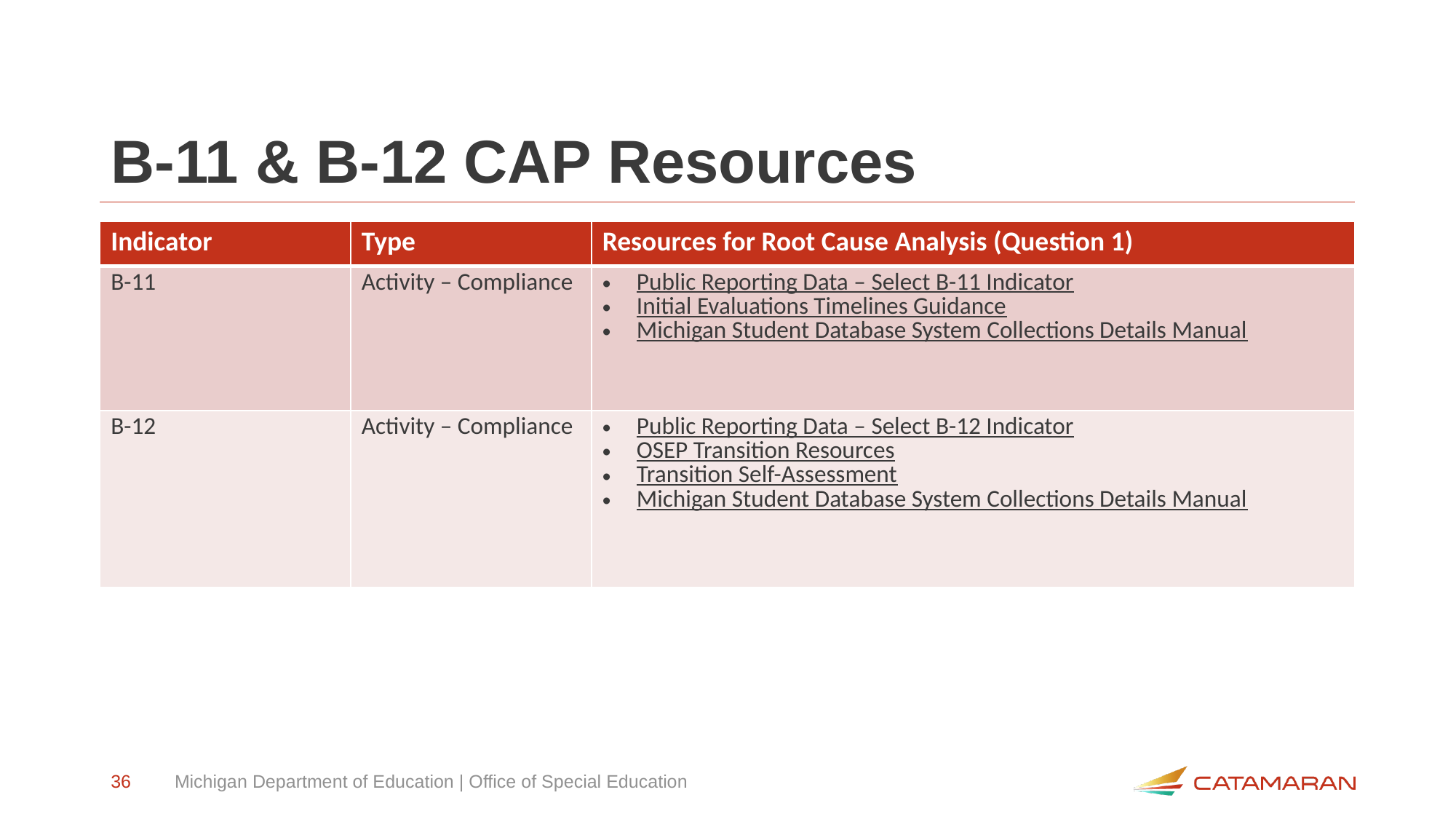

# B-11 & B-12 CAP Resources
| Indicator | Type | Resources for Root Cause Analysis (Question 1) |
| --- | --- | --- |
| B-11 | Activity – Compliance | Public Reporting Data – Select B-11 Indicator Initial Evaluations Timelines Guidance Michigan Student Database System Collections Details Manual |
| B-12 | Activity – Compliance | Public Reporting Data – Select B-12 Indicator OSEP Transition Resources Transition Self-Assessment Michigan Student Database System Collections Details Manual |
36
Michigan Department of Education | Office of Special Education